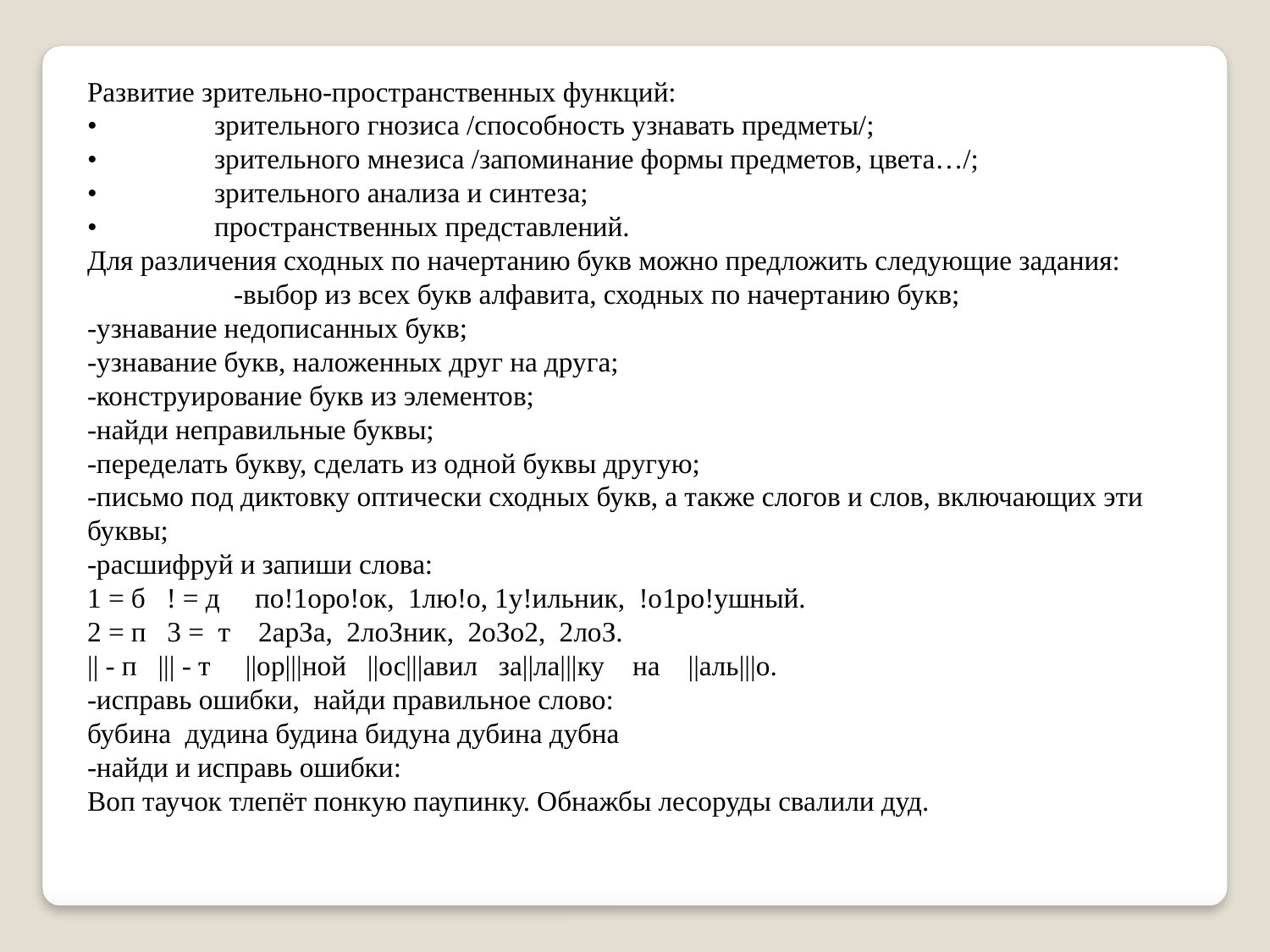

Развитие зрительно-пространственных функций:
•	зрительного гнозиса /способность узнавать предметы/;
•	зрительного мнезиса /запоминание формы предметов, цвета…/;
•	зрительного анализа и синтеза;
•	пространственных представлений.
Для различения сходных по начертанию букв можно предложить следующие задания:                              -выбор из всех букв алфавита, сходных по начертанию букв;
-узнавание недописанных букв;
-узнавание букв, наложенных друг на друга;
-конструирование букв из элементов;
-найди неправильные буквы;
-переделать букву, сделать из одной буквы другую;
-письмо под диктовку оптически сходных букв, а также слогов и слов, включающих эти буквы;
-расшифруй и запиши слова:
1 = б   ! = д     по!1оро!ок,  1лю!о, 1у!ильник,  !о1ро!ушный.
2 = п   3 =  т    2арЗа,  2лоЗник,  2оЗо2,  2лоЗ.
|| - п   ||| - т     ||ор|||ной   ||ос|||авил   за||ла|||ку    на    ||аль|||о.
-исправь ошибки,  найди правильное слово:
бубина  дудина будина бидуна дубина дубна
-найди и исправь ошибки:
Воп таучок тлепёт понкую паупинку. Обнажбы лесоруды свалили дуд.